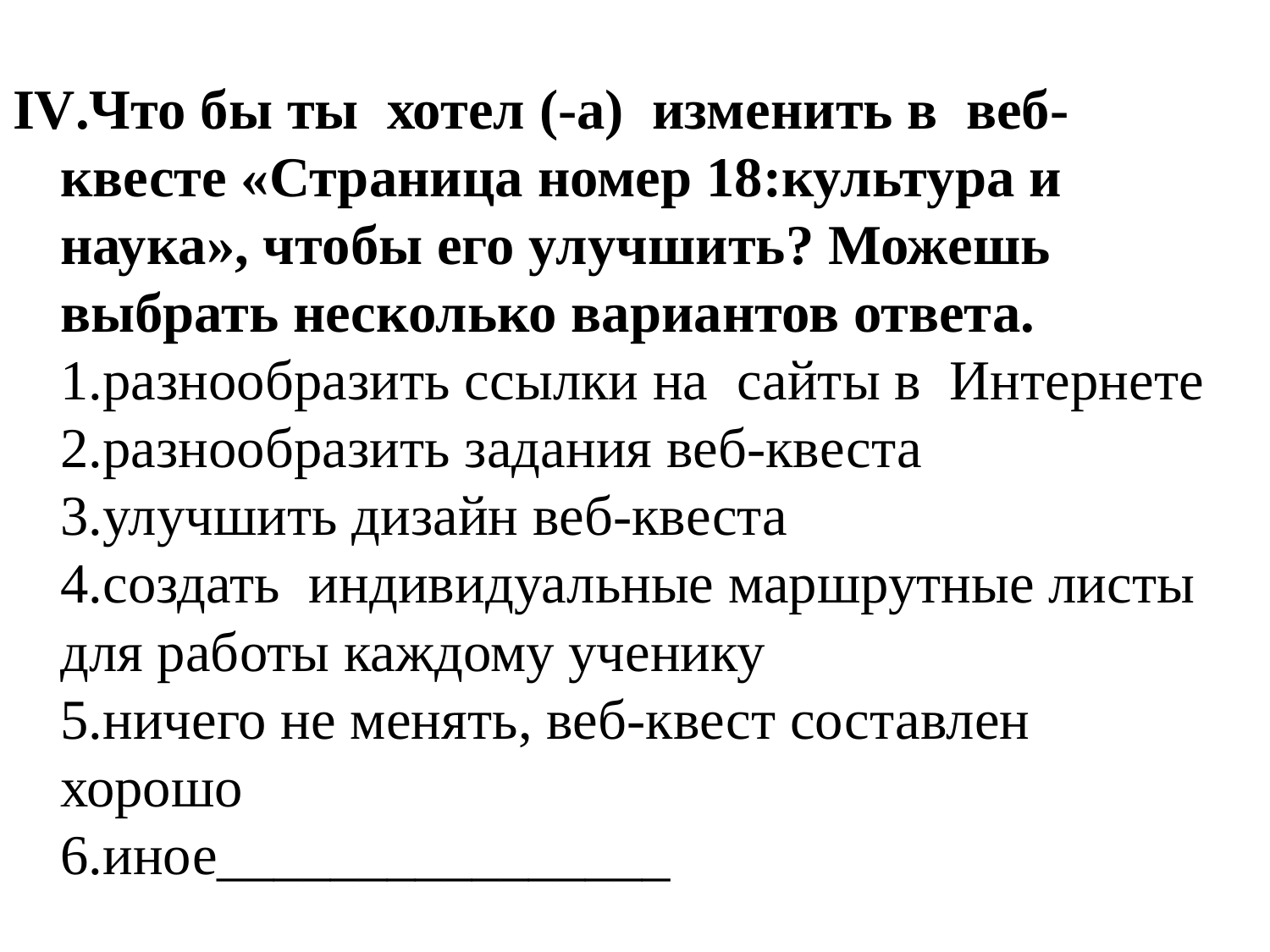

IV.Что бы ты  хотел (-а)  изменить в  веб-квесте «Страница номер 18:культура и наука», чтобы его улучшить? Можешь выбрать несколько вариантов ответа.
1.разнообразить ссылки на  сайты в  Интернете
2.разнообразить задания веб-квеста
3.улучшить дизайн веб-квеста
4.создать  индивидуальные маршрутные листы для работы каждому ученику
5.ничего не менять, веб-квест составлен хорошо
6.иное________________